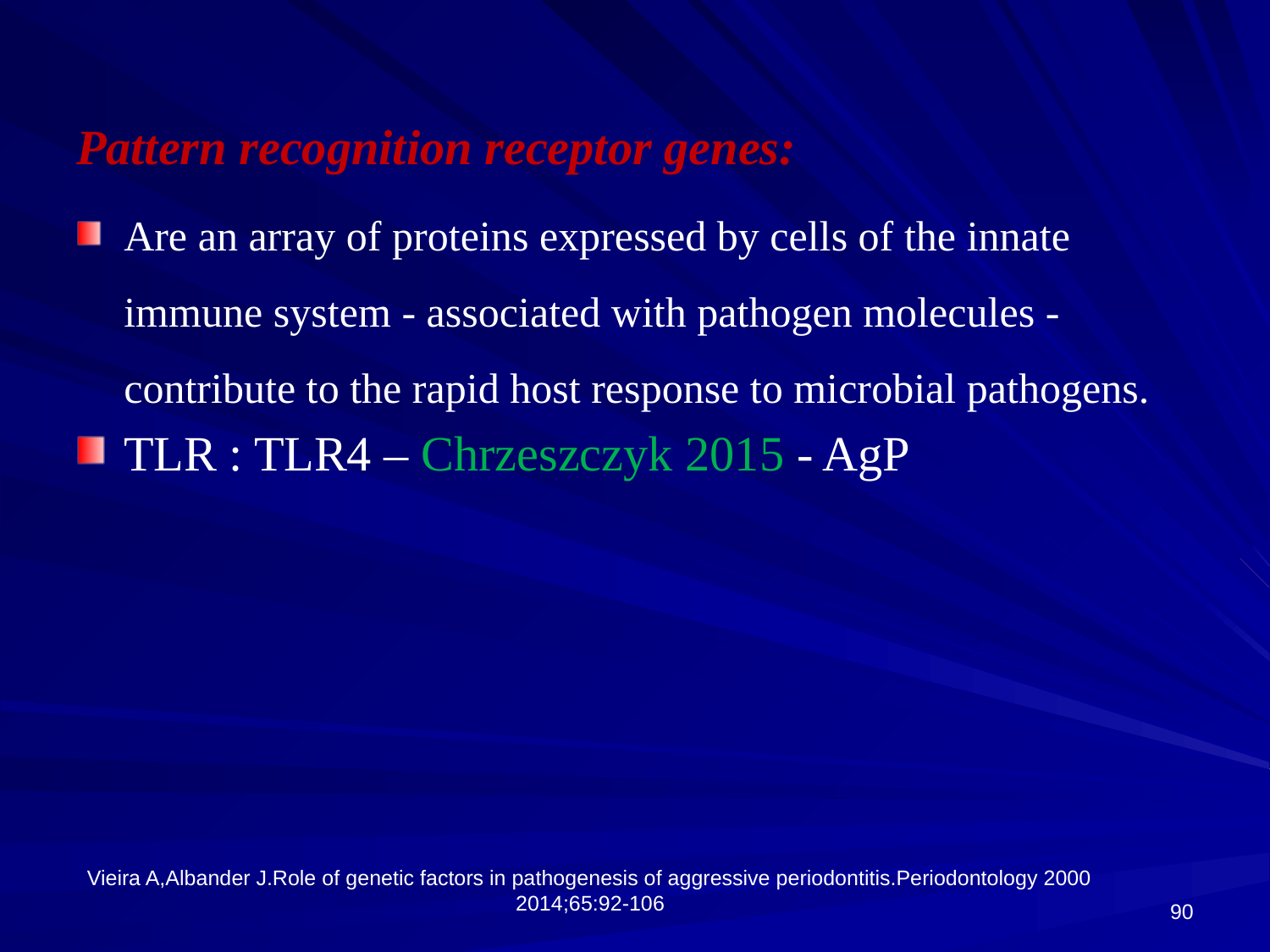

Pattern recognition receptor genes:
Are an array of proteins expressed by cells of the innate immune system - associated with pathogen molecules - contribute to the rapid host response to microbial pathogens.
TLR : TLR4 – Chrzeszczyk 2015 - AgP

90
Vieira A,Albander J.Role of genetic factors in pathogenesis of aggressive periodontitis.Periodontology 2000 2014;65:92-106